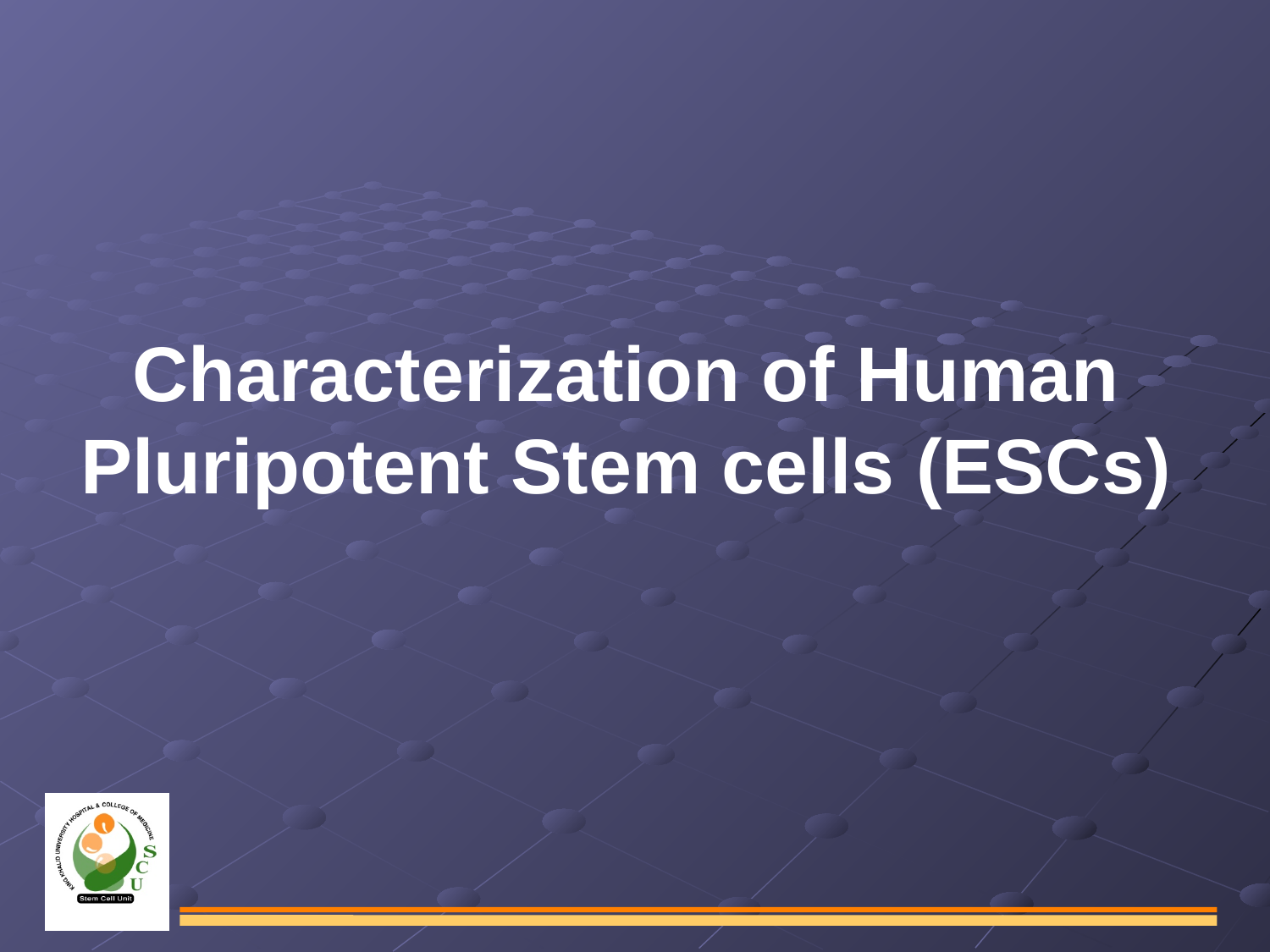

# Characterization of Human Pluripotent Stem cells (ESCs)